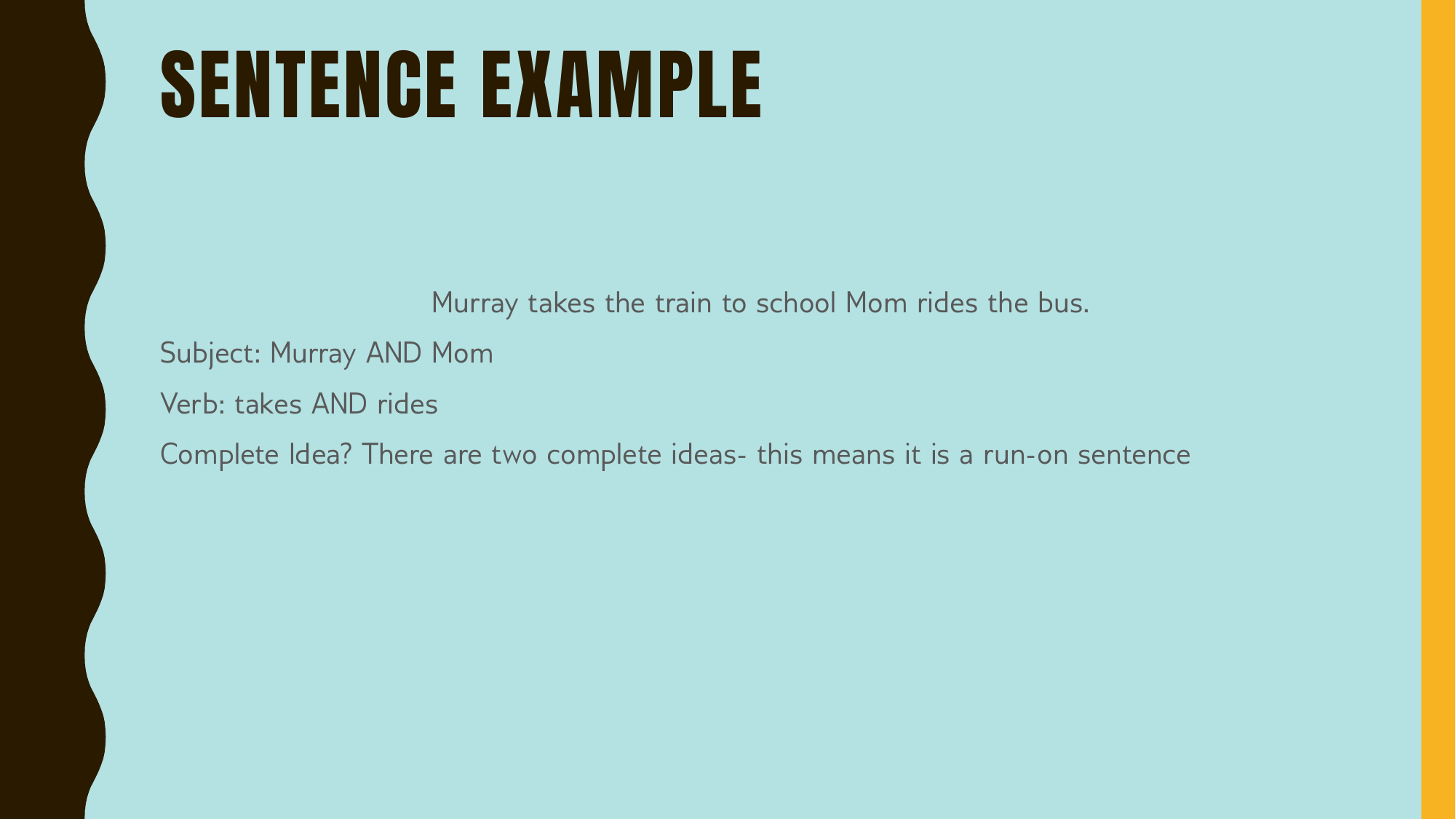

# Sentence example
 Murray takes the train to school Mom rides the bus.
Subject: Murray AND Mom
Verb: takes AND rides
Complete Idea? There are two complete ideas- this means it is a run-on sentence